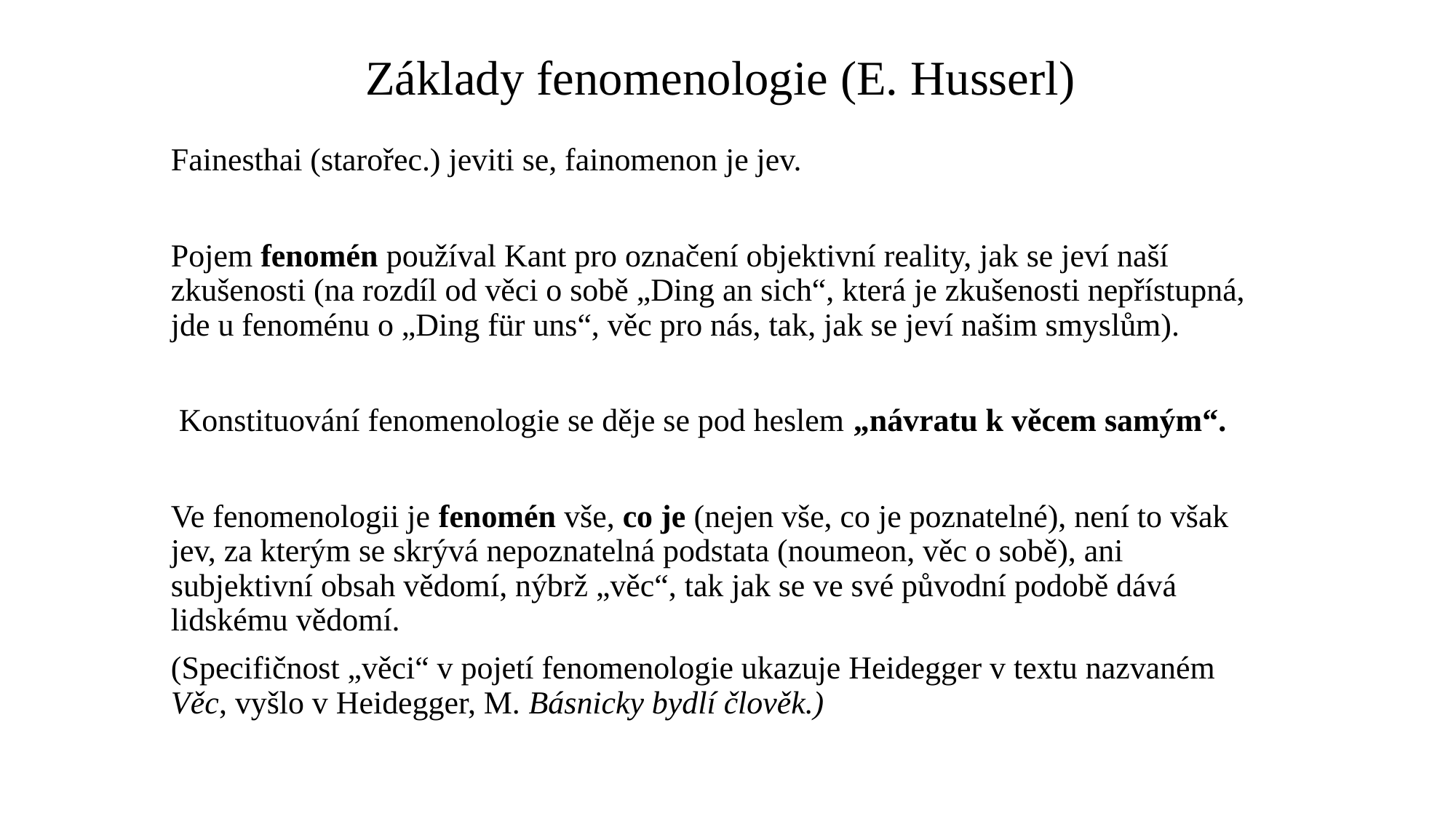

# Základy fenomenologie (E. Husserl)
Fainesthai (starořec.) jeviti se, fainomenon je jev.

Pojem fenomén používal Kant pro označení objektivní reality, jak se jeví naší zkušenosti (na rozdíl od věci o sobě „Ding an sich“, která je zkušenosti nepřístupná, jde u fenoménu o „Ding für uns“, věc pro nás, tak, jak se jeví našim smyslům).

 Konstituování fenomenologie se děje se pod heslem „návratu k věcem samým“.

Ve fenomenologii je fenomén vše, co je (nejen vše, co je poznatelné), není to však jev, za kterým se skrývá nepoznatelná podstata (noumeon, věc o sobě), ani subjektivní obsah vědomí, nýbrž „věc“, tak jak se ve své původní podobě dává lidskému vědomí.
(Specifičnost „věci“ v pojetí fenomenologie ukazuje Heidegger v textu nazvaném Věc, vyšlo v Heidegger, M. Básnicky bydlí člověk.)